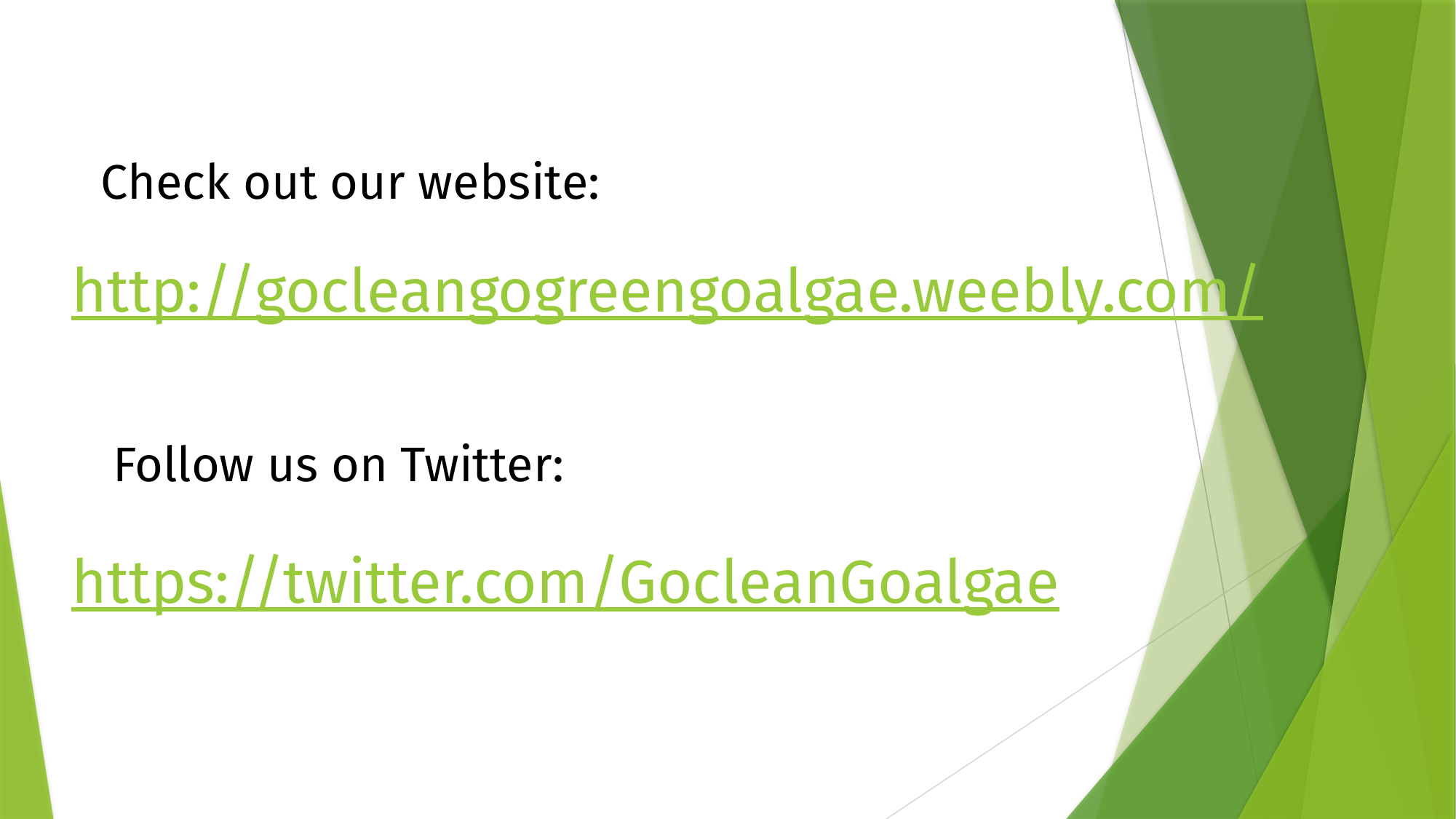

Check out our website:
# http://gocleangogreengoalgae.weebly.com/
Follow us on Twitter:
https://twitter.com/GocleanGoalgae